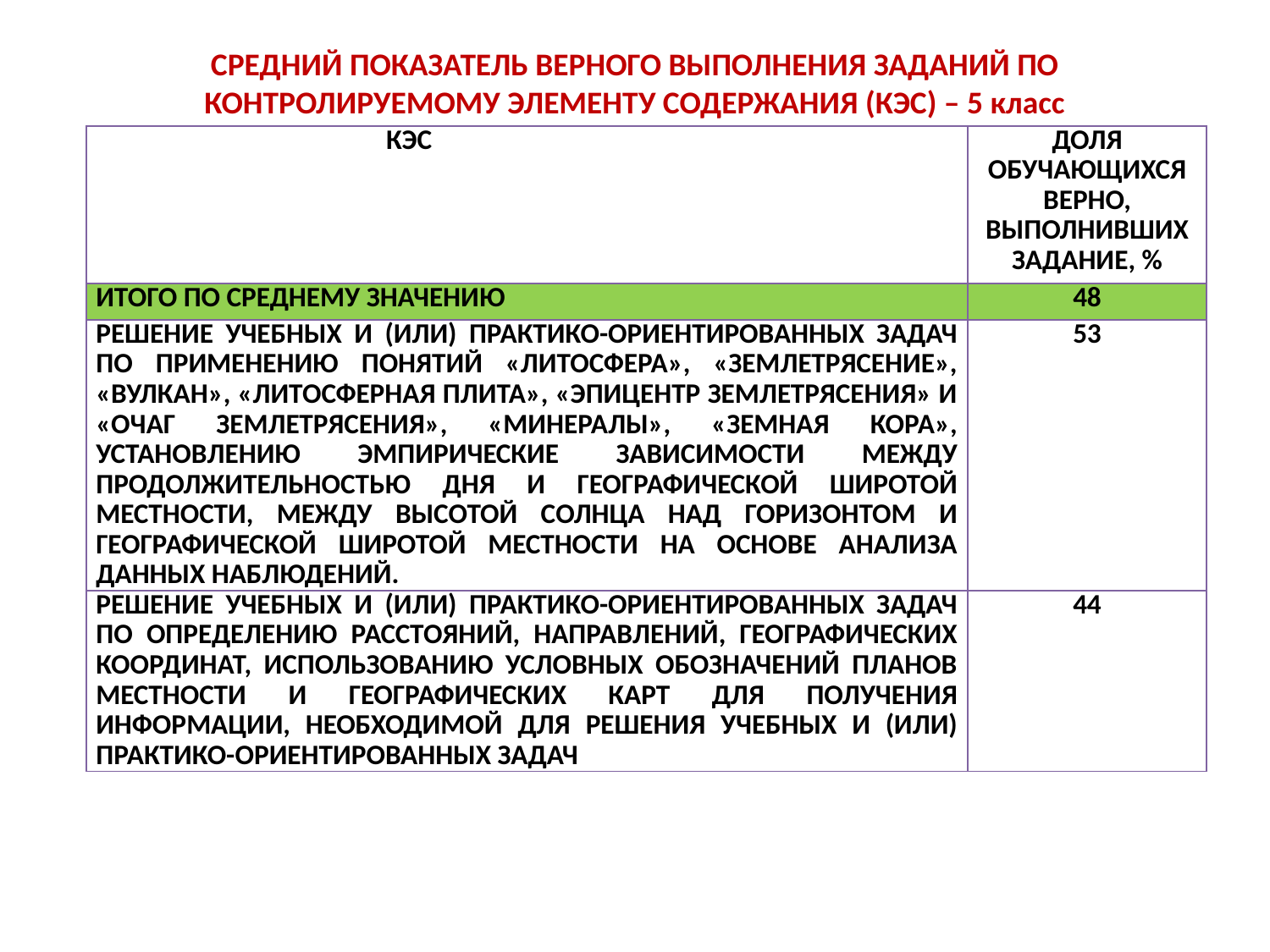

# СРЕДНИЙ ПОКАЗАТЕЛЬ ВЕРНОГО ВЫПОЛНЕНИЯ ЗАДАНИЙ ПО КОНТРОЛИРУЕМОМУ ЭЛЕМЕНТУ СОДЕРЖАНИЯ (КЭС) – 5 класс
| КЭС | ДОЛЯ ОБУЧАЮЩИХСЯ ВЕРНО, ВЫПОЛНИВШИХ ЗАДАНИЕ, % |
| --- | --- |
| ИТОГО ПО СРЕДНЕМУ ЗНАЧЕНИЮ | 48 |
| РЕШЕНИЕ УЧЕБНЫХ И (ИЛИ) ПРАКТИКО-ОРИЕНТИРОВАННЫХ ЗАДАЧ ПО ПРИМЕНЕНИЮ ПОНЯТИЙ «ЛИТОСФЕРА», «ЗЕМЛЕТРЯСЕНИЕ», «ВУЛКАН», «ЛИТОСФЕРНАЯ ПЛИТА», «ЭПИЦЕНТР ЗЕМЛЕТРЯСЕНИЯ» И «ОЧАГ ЗЕМЛЕТРЯСЕНИЯ», «МИНЕРАЛЫ», «ЗЕМНАЯ КОРА», УСТАНОВЛЕНИЮ ЭМПИРИЧЕСКИЕ ЗАВИСИМОСТИ МЕЖДУ ПРОДОЛЖИТЕЛЬНОСТЬЮ ДНЯ И ГЕОГРАФИЧЕСКОЙ ШИРОТОЙ МЕСТНОСТИ, МЕЖДУ ВЫСОТОЙ СОЛНЦА НАД ГОРИЗОНТОМ И ГЕОГРАФИЧЕСКОЙ ШИРОТОЙ МЕСТНОСТИ НА ОСНОВЕ АНАЛИЗА ДАННЫХ НАБЛЮДЕНИЙ. | 53 |
| РЕШЕНИЕ УЧЕБНЫХ И (ИЛИ) ПРАКТИКО-ОРИЕНТИРОВАННЫХ ЗАДАЧ ПО ОПРЕДЕЛЕНИЮ РАССТОЯНИЙ, НАПРАВЛЕНИЙ, ГЕОГРАФИЧЕСКИХ КООРДИНАТ, ИСПОЛЬЗОВАНИЮ УСЛОВНЫХ ОБОЗНАЧЕНИЙ ПЛАНОВ МЕСТНОСТИ И ГЕОГРАФИЧЕСКИХ КАРТ ДЛЯ ПОЛУЧЕНИЯ ИНФОРМАЦИИ, НЕОБХОДИМОЙ ДЛЯ РЕШЕНИЯ УЧЕБНЫХ И (ИЛИ) ПРАКТИКО-ОРИЕНТИРОВАННЫХ ЗАДАЧ | 44 |